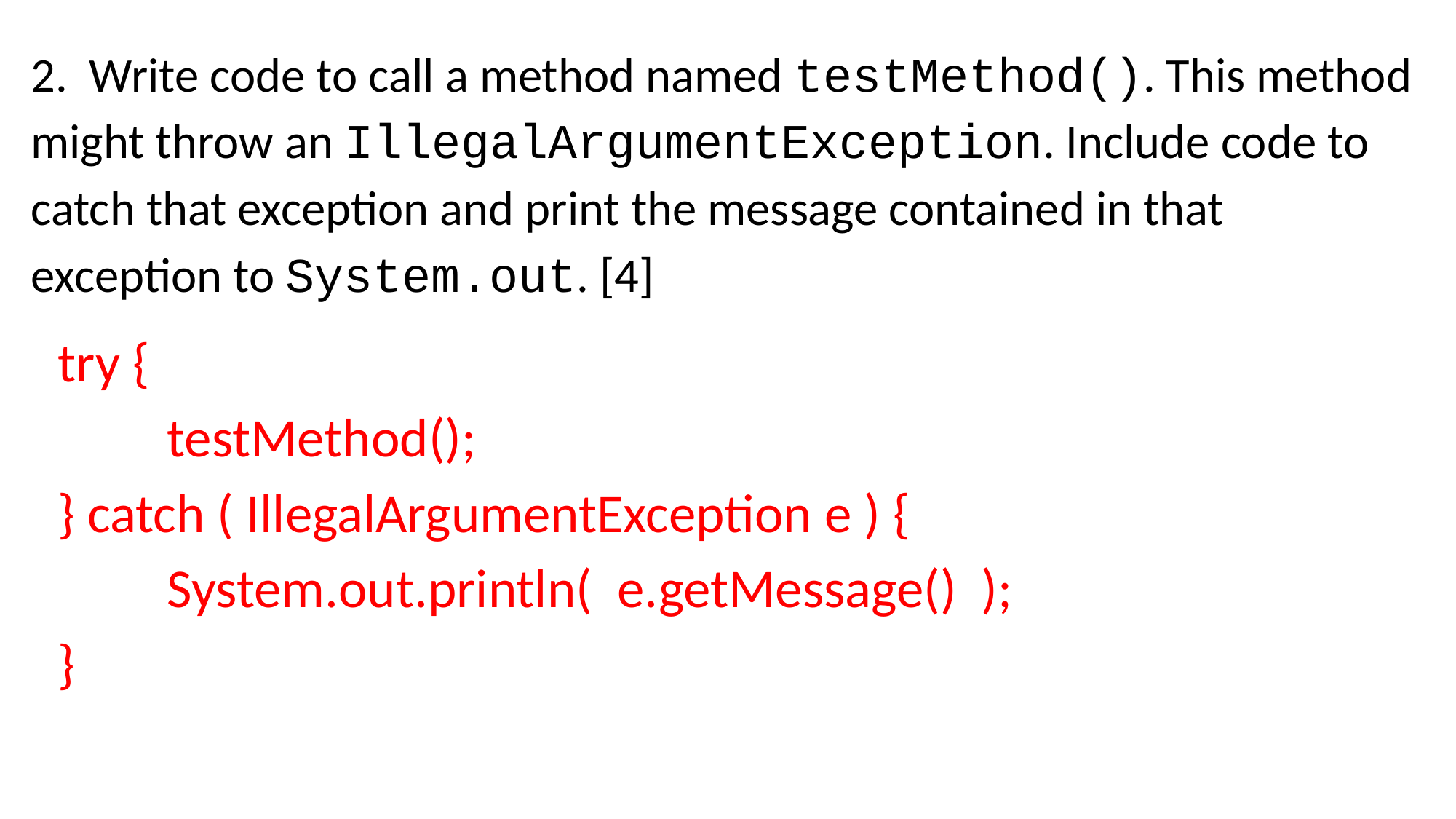

2.  Write code to call a method named testMethod(). This method might throw an IllegalArgumentException. Include code to catch that exception and print the message contained in that exception to System.out. [4]
try {
	testMethod();
} catch ( IllegalArgumentException e ) {
	System.out.println(  e.getMessage()  );
}